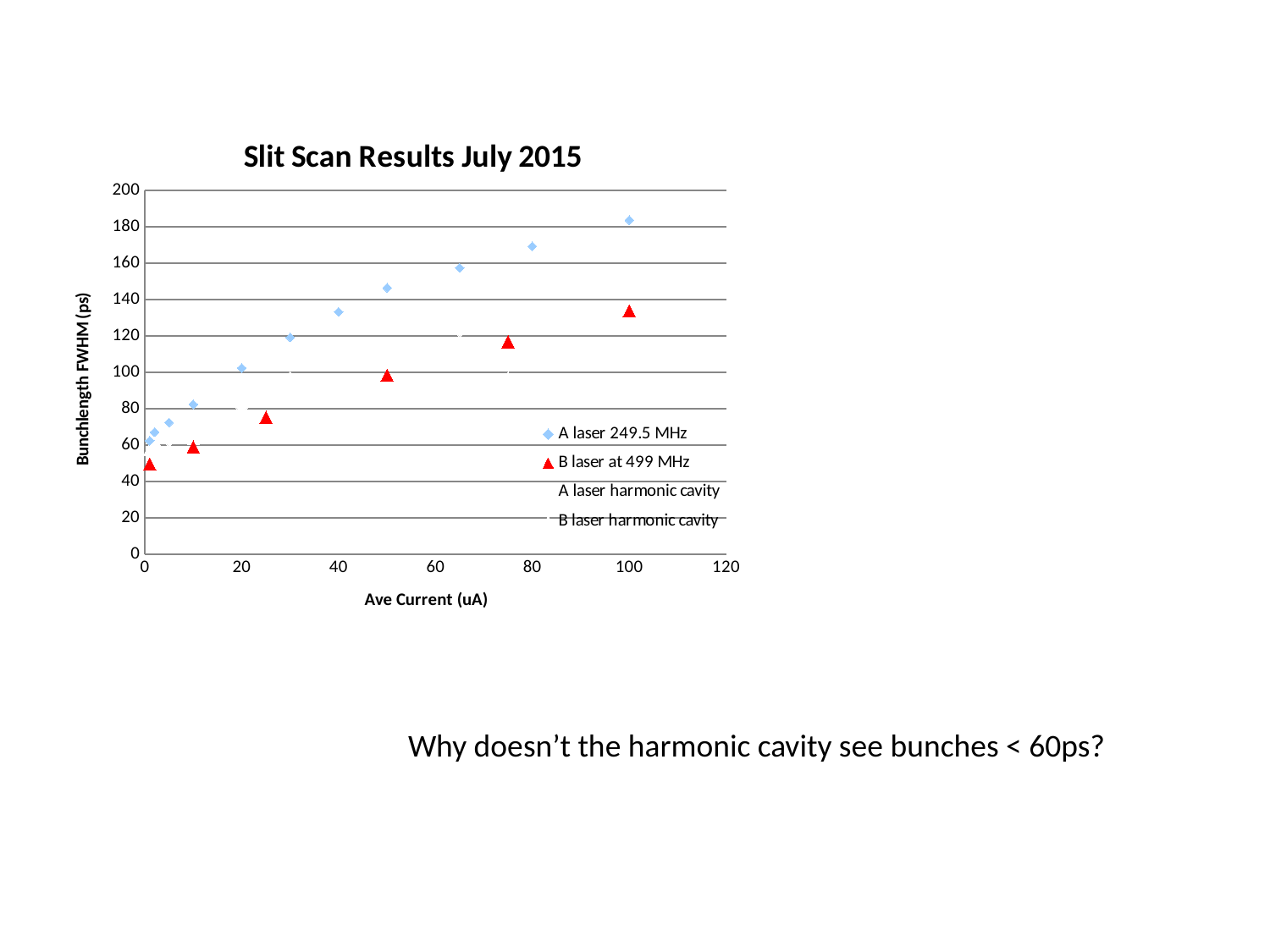

### Chart: Slit Scan Results July 2015

| Category |  |  |  |  |
|---|---|---|---|---|
Why doesn’t the harmonic cavity see bunches < 60ps?